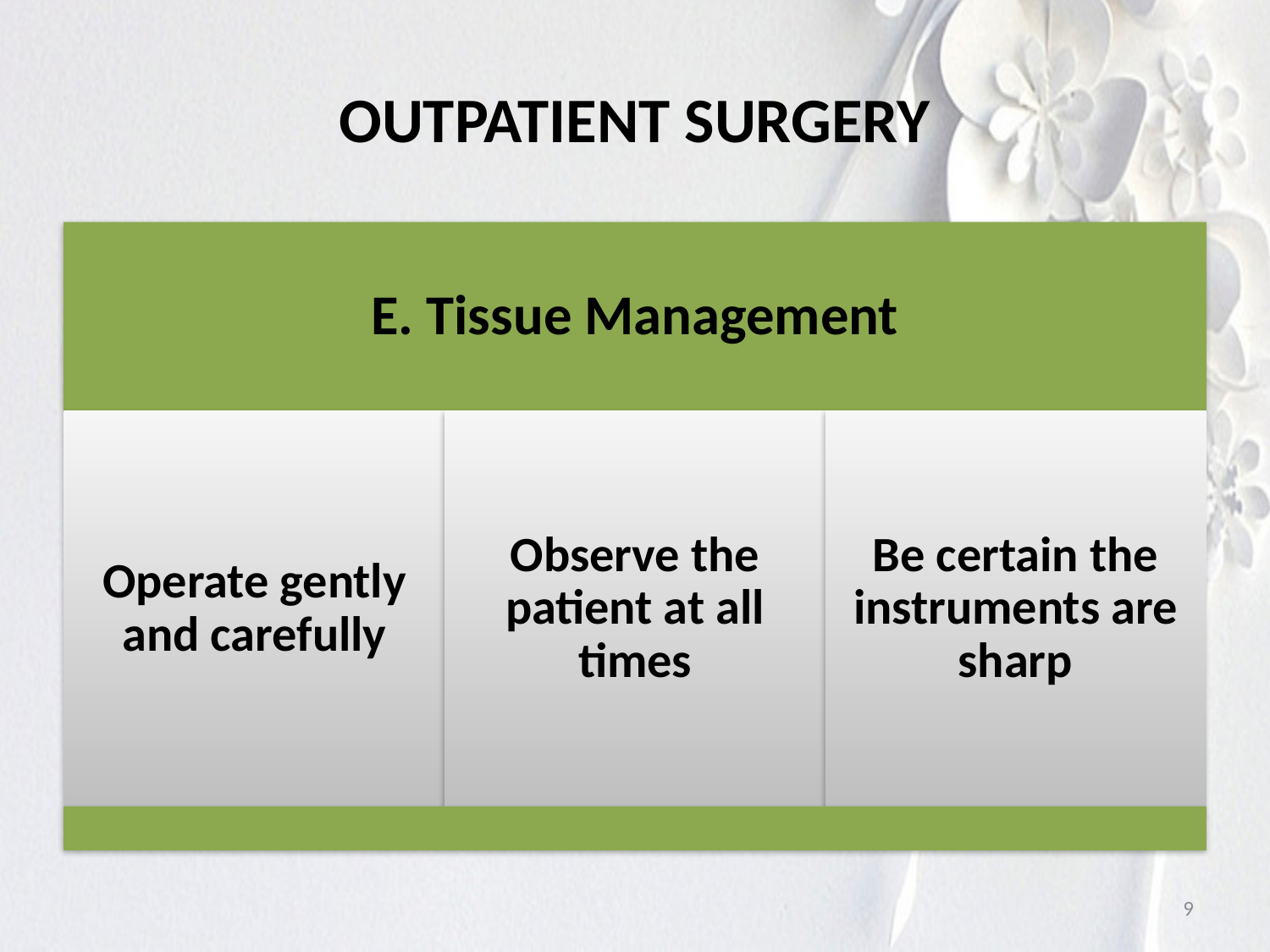

# OUTPATIENT SURGERY
E. Tissue Management
Operate gently and carefully
Observe the patient at all times
Be certain the instruments are sharp
9